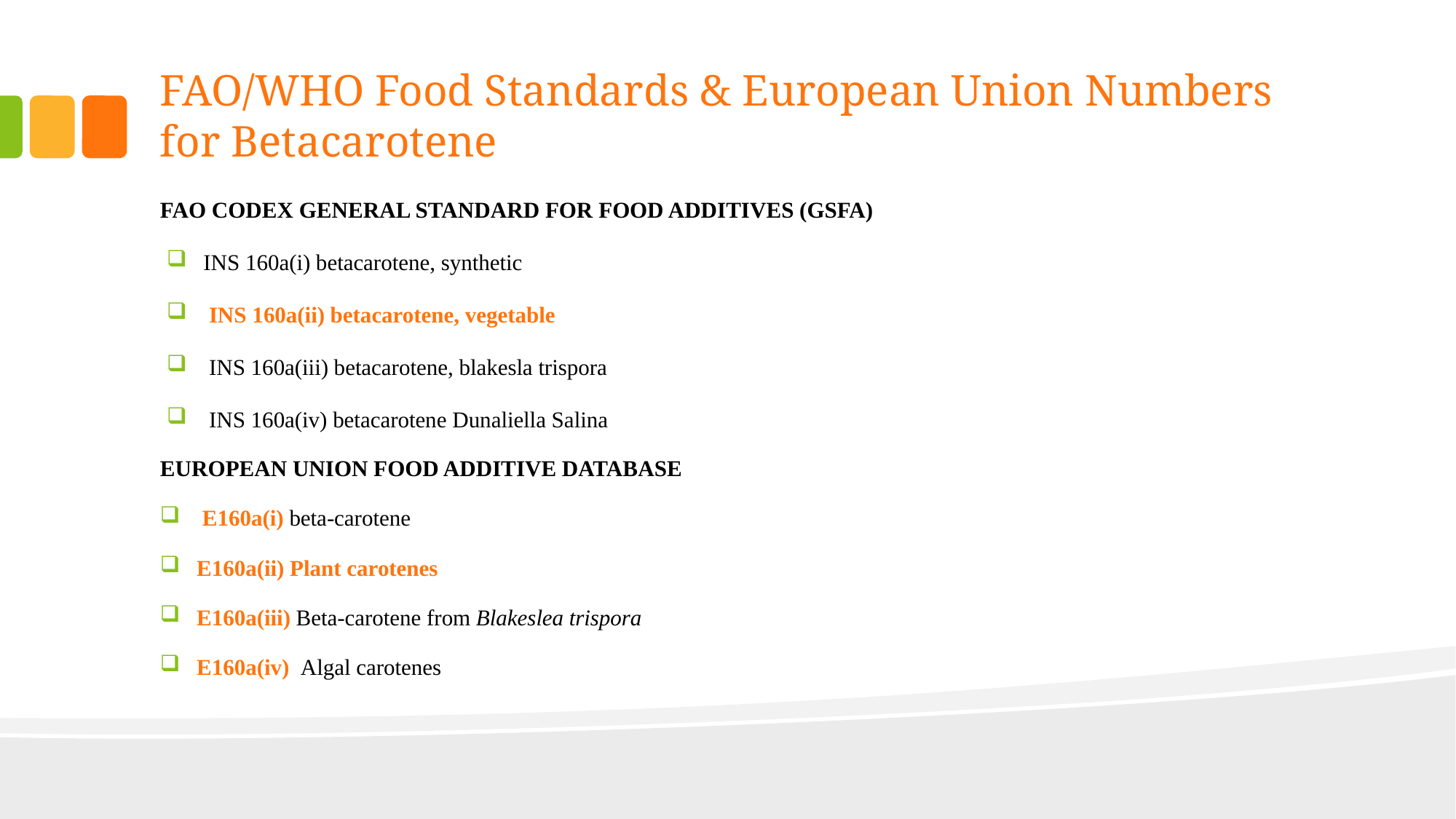

# FAO/WHO Food Standards & European Union Numbers for Betacarotene
FAO CODEX GENERAL STANDARD FOR FOOD ADDITIVES (GSFA)
INS 160a(i) betacarotene, synthetic
 INS 160a(ii) betacarotene, vegetable
 INS 160a(iii) betacarotene, blakesla trispora
 INS 160a(iv) betacarotene Dunaliella Salina
EUROPEAN UNION FOOD ADDITIVE DATABASE
 E160a(i) beta-carotene
E160a(ii) Plant carotenes
E160a(iii) Beta-carotene from Blakeslea trispora
E160a(iv)  Algal carotenes